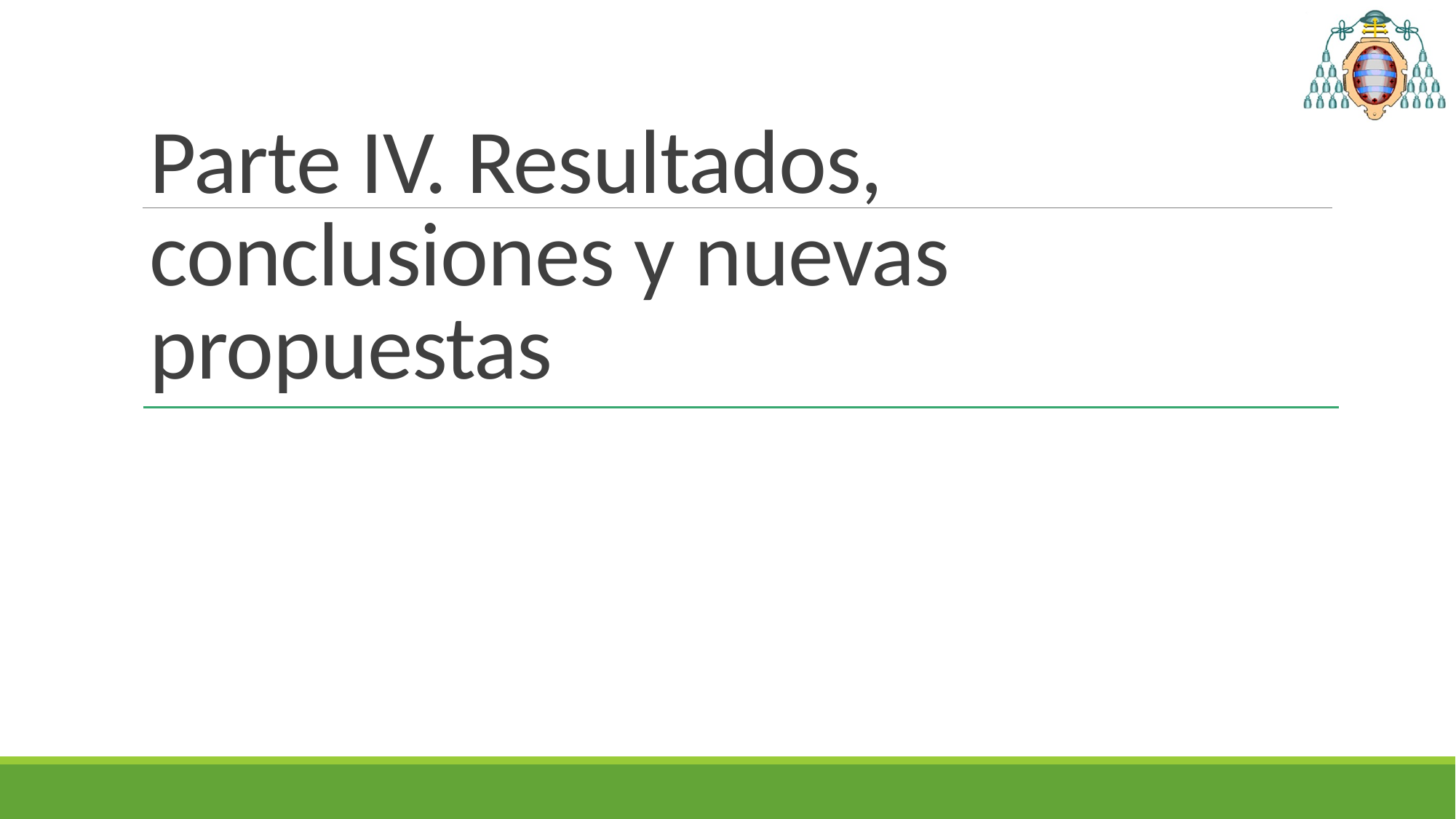

# Parte IV. Resultados, conclusiones y nuevas propuestas